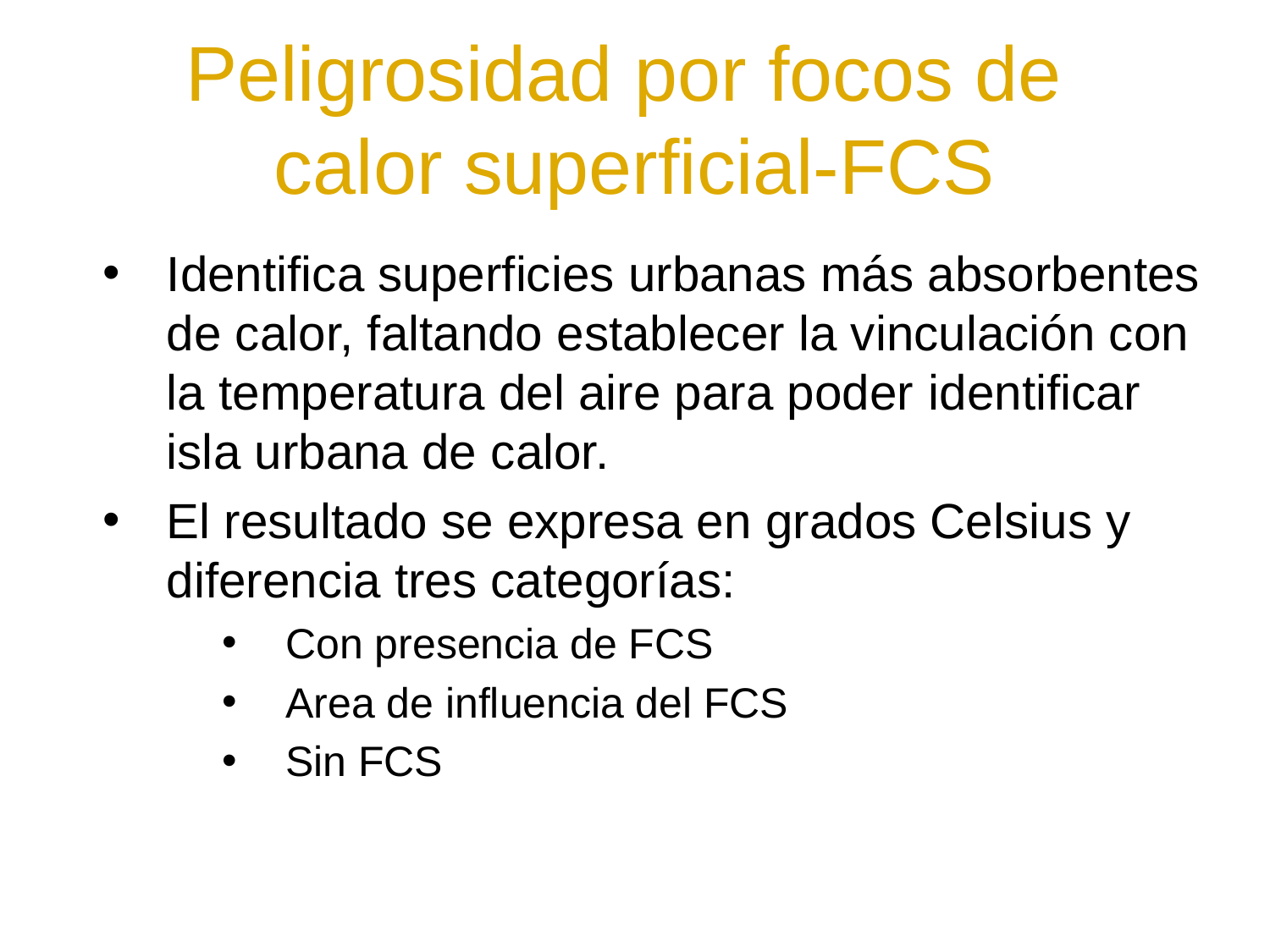

# Peligrosidad por focos de calor superficial-FCS
Identifica superficies urbanas más absorbentes de calor, faltando establecer la vinculación con la temperatura del aire para poder identificar isla urbana de calor.
El resultado se expresa en grados Celsius y diferencia tres categorías:
Con presencia de FCS
Area de influencia del FCS
Sin FCS